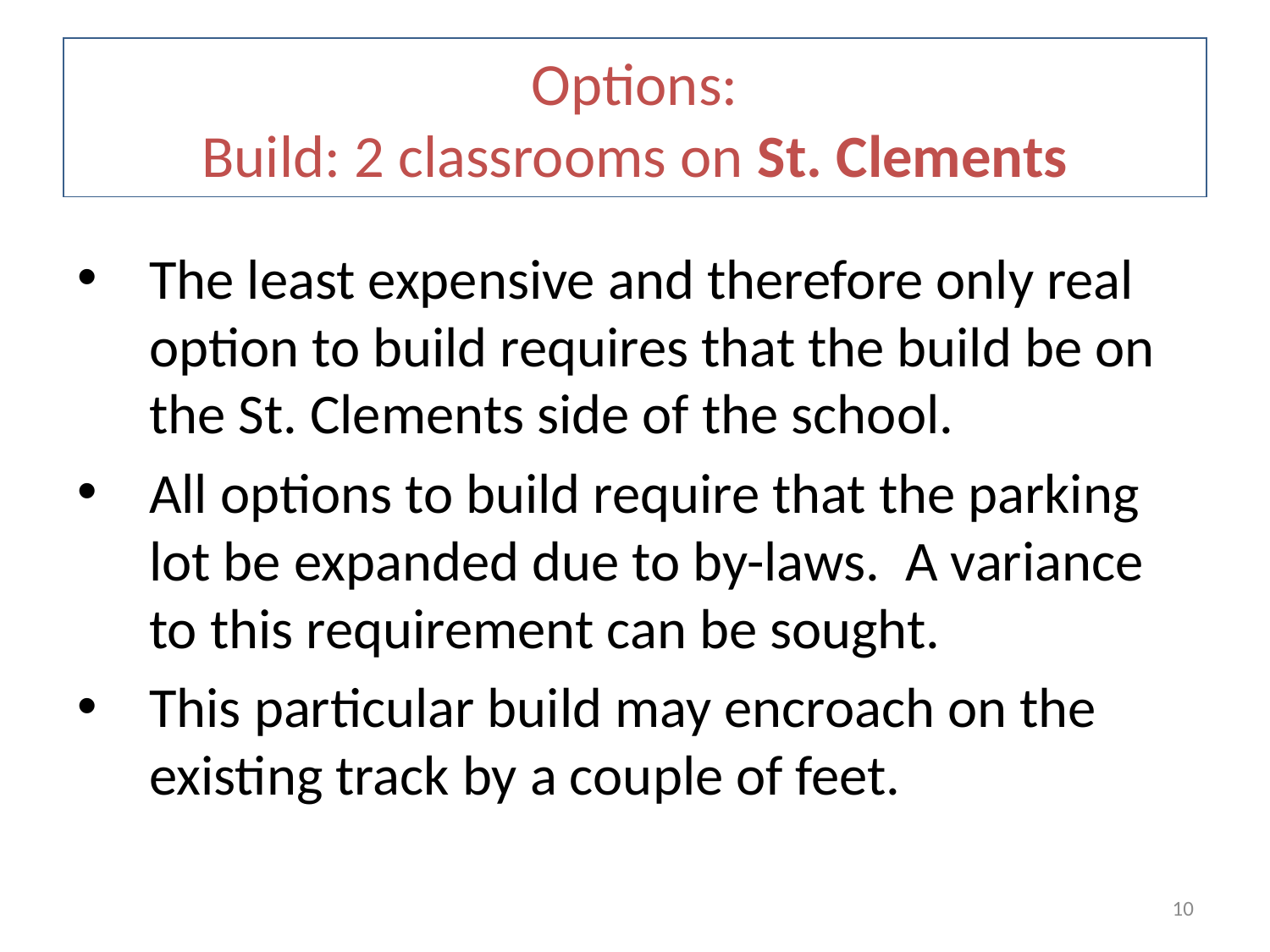

# Options: Build: 2 classrooms on St. Clements
The least expensive and therefore only real  option to build requires that the build be on the St. Clements side of the school.
All options to build require that the parking lot be expanded due to by-laws.  A variance to this requirement can be sought.
This particular build may encroach on the existing track by a couple of feet.

10